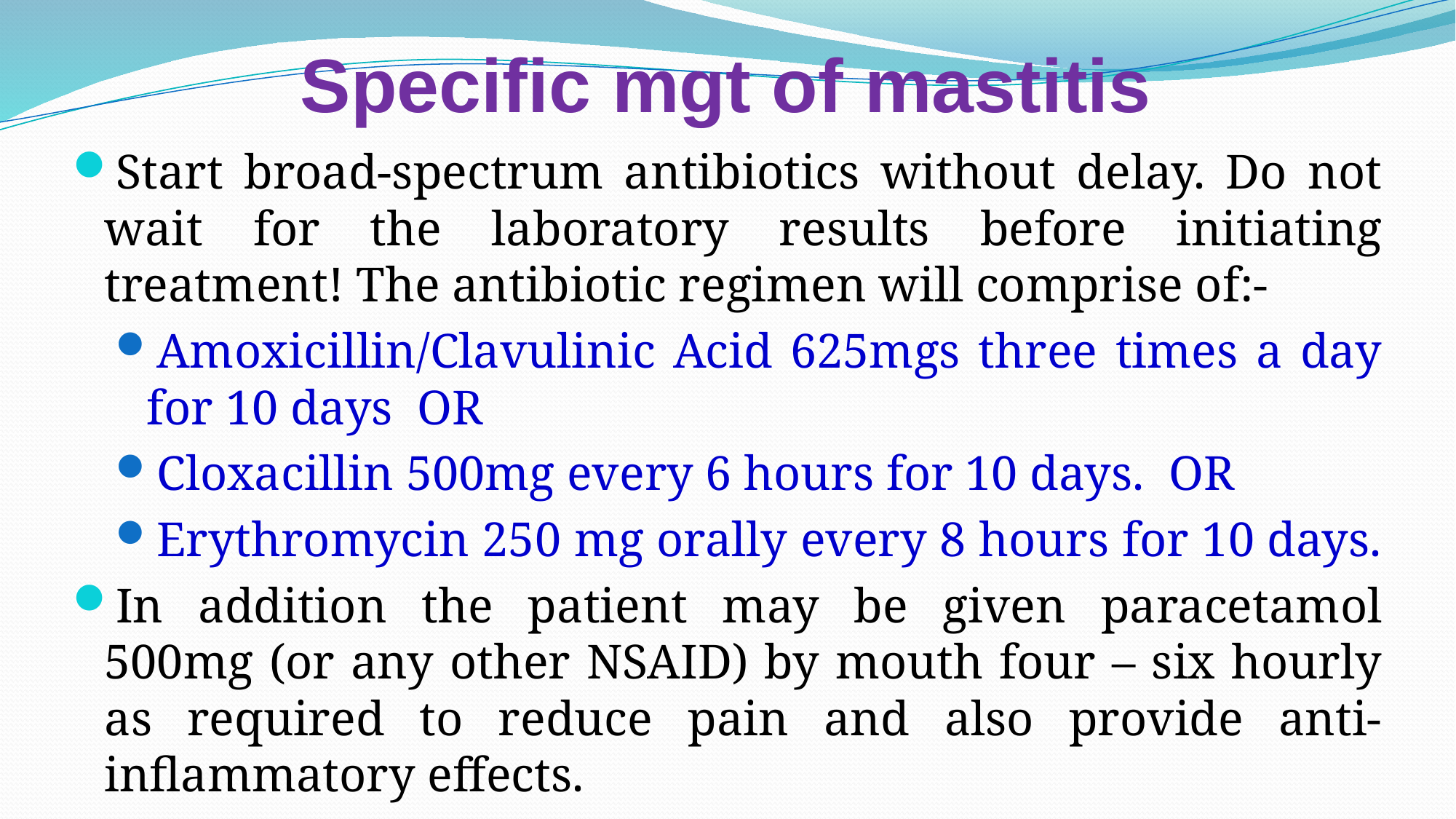

# Specific mgt of mastitis
Start broad-spectrum antibiotics without delay. Do not wait for the laboratory results before initiating treatment! The antibiotic regimen will comprise of:-
Amoxicillin/Clavulinic Acid 625mgs three times a day for 10 days  OR
Cloxacillin 500mg every 6 hours for 10 days.  OR
Erythromycin 250 mg orally every 8 hours for 10 days.
In addition the patient may be given paracetamol 500mg (or any other NSAID) by mouth four – six hourly as required to reduce pain and also provide anti-inflammatory effects.